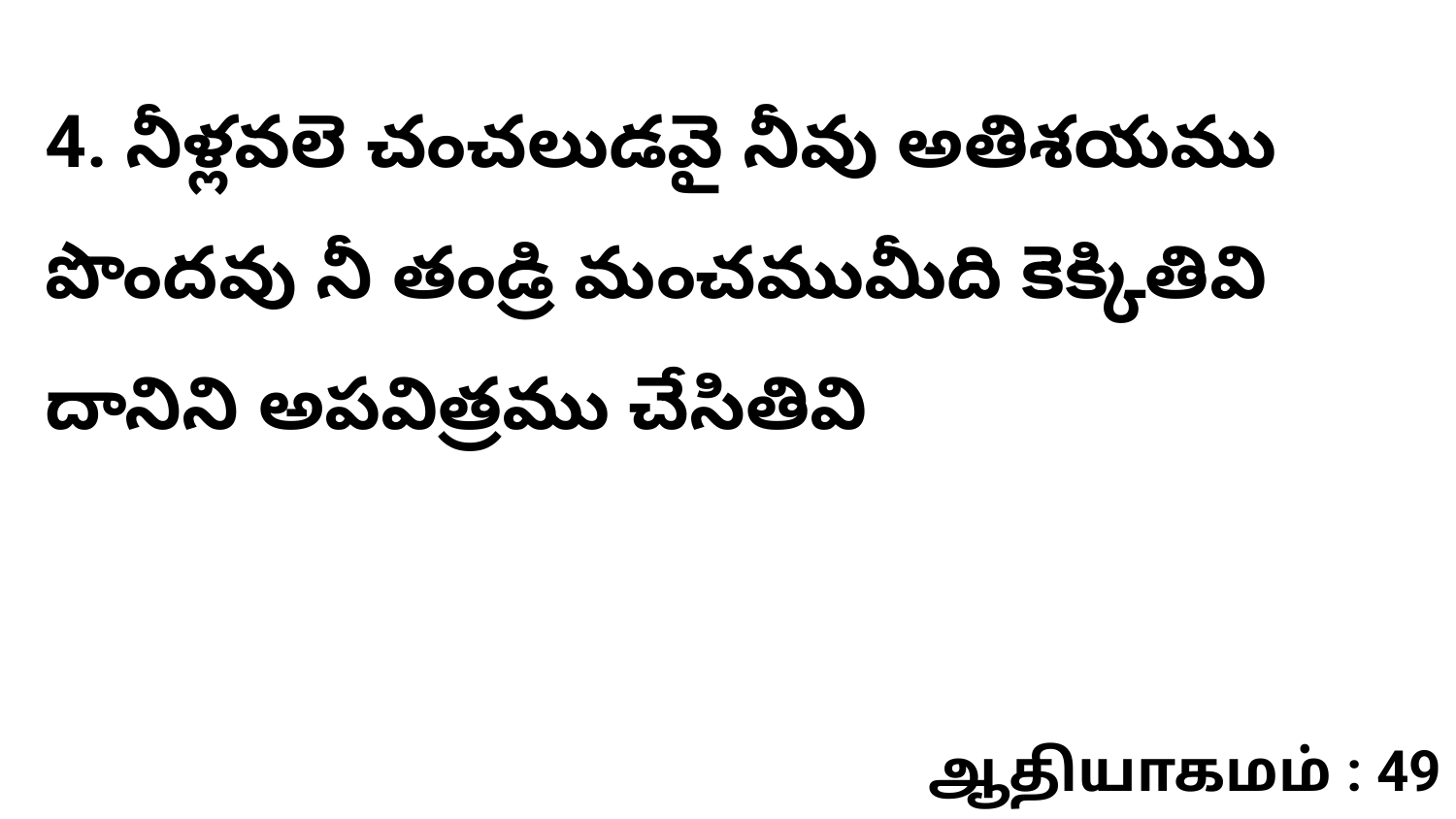

4. నీళ్లవలె చంచలుడవై నీవు అతిశయము పొందవు నీ తండ్రి మంచముమీది కెక్కితివి దానిని అపవిత్రము చేసితివి
ஆதியாகமம் : 49